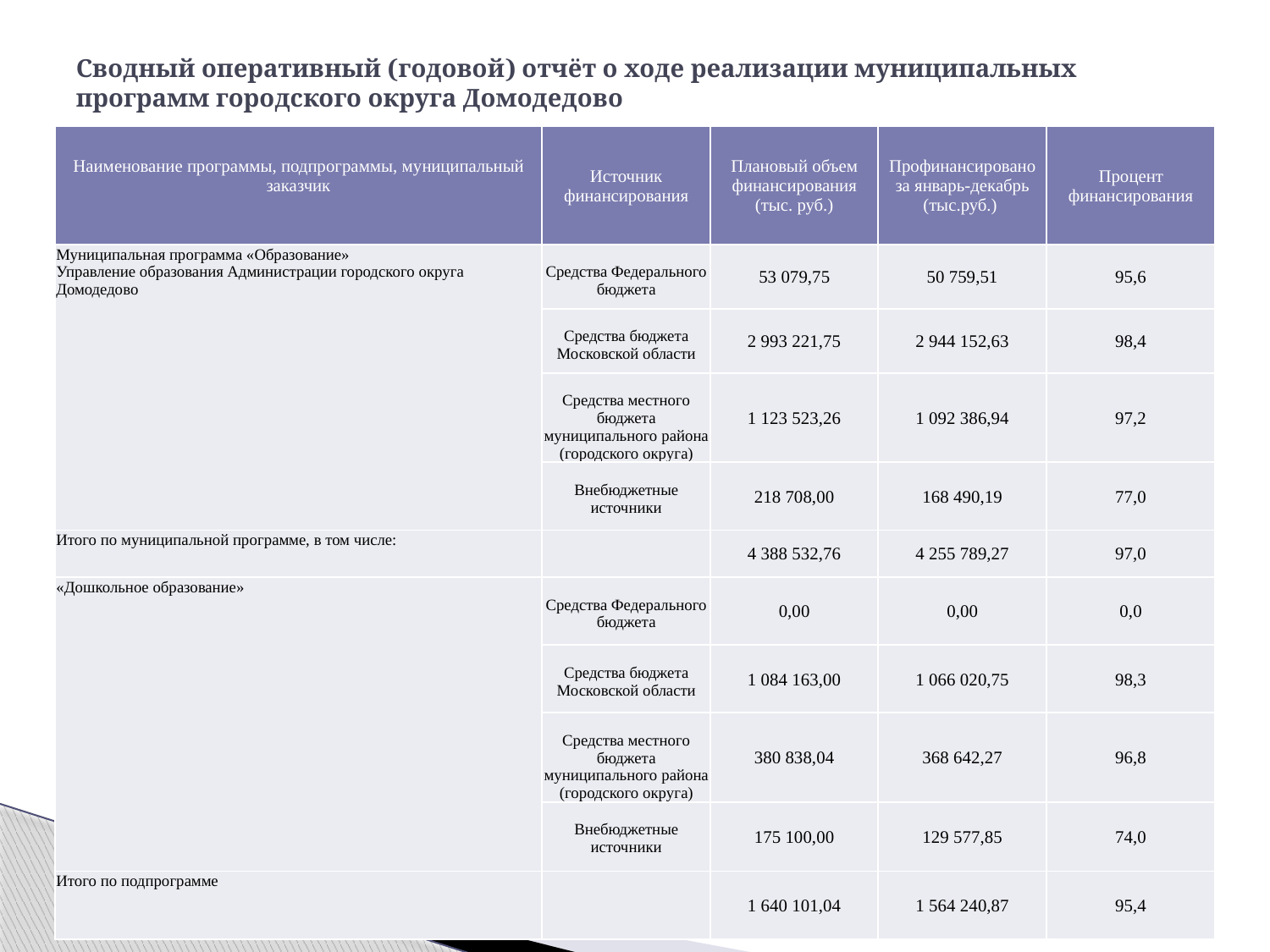

# Сводный оперативный (годовой) отчёт о ходе реализации муниципальных программ городского округа Домодедово
| Наименование программы, подпрограммы, муниципальный заказчик | Источник финансирования | Плановый объем финансирования (тыс. руб.) | Профинансировано за январь-декабрь (тыс.руб.) | Процент финансирования |
| --- | --- | --- | --- | --- |
| Муниципальная программа «Образование» Управление образования Администрации городского округа Домодедово | Средства Федерального бюджета | 53 079,75 | 50 759,51 | 95,6 |
|  | Средства бюджета Московской области | 2 993 221,75 | 2 944 152,63 | 98,4 |
|  | Средства местного бюджета муниципального района (городского округа) | 1 123 523,26 | 1 092 386,94 | 97,2 |
|  | Внебюджетные источники | 218 708,00 | 168 490,19 | 77,0 |
| Итого по муниципальной программе, в том числе: |  | 4 388 532,76 | 4 255 789,27 | 97,0 |
| «Дошкольное образование» | Средства Федерального бюджета | 0,00 | 0,00 | 0,0 |
|  | Средства бюджета Московской области | 1 084 163,00 | 1 066 020,75 | 98,3 |
|  | Средства местного бюджета муниципального района (городского округа) | 380 838,04 | 368 642,27 | 96,8 |
|  | Внебюджетные источники | 175 100,00 | 129 577,85 | 74,0 |
| Итого по подпрограмме |  | 1 640 101,04 | 1 564 240,87 | 95,4 |